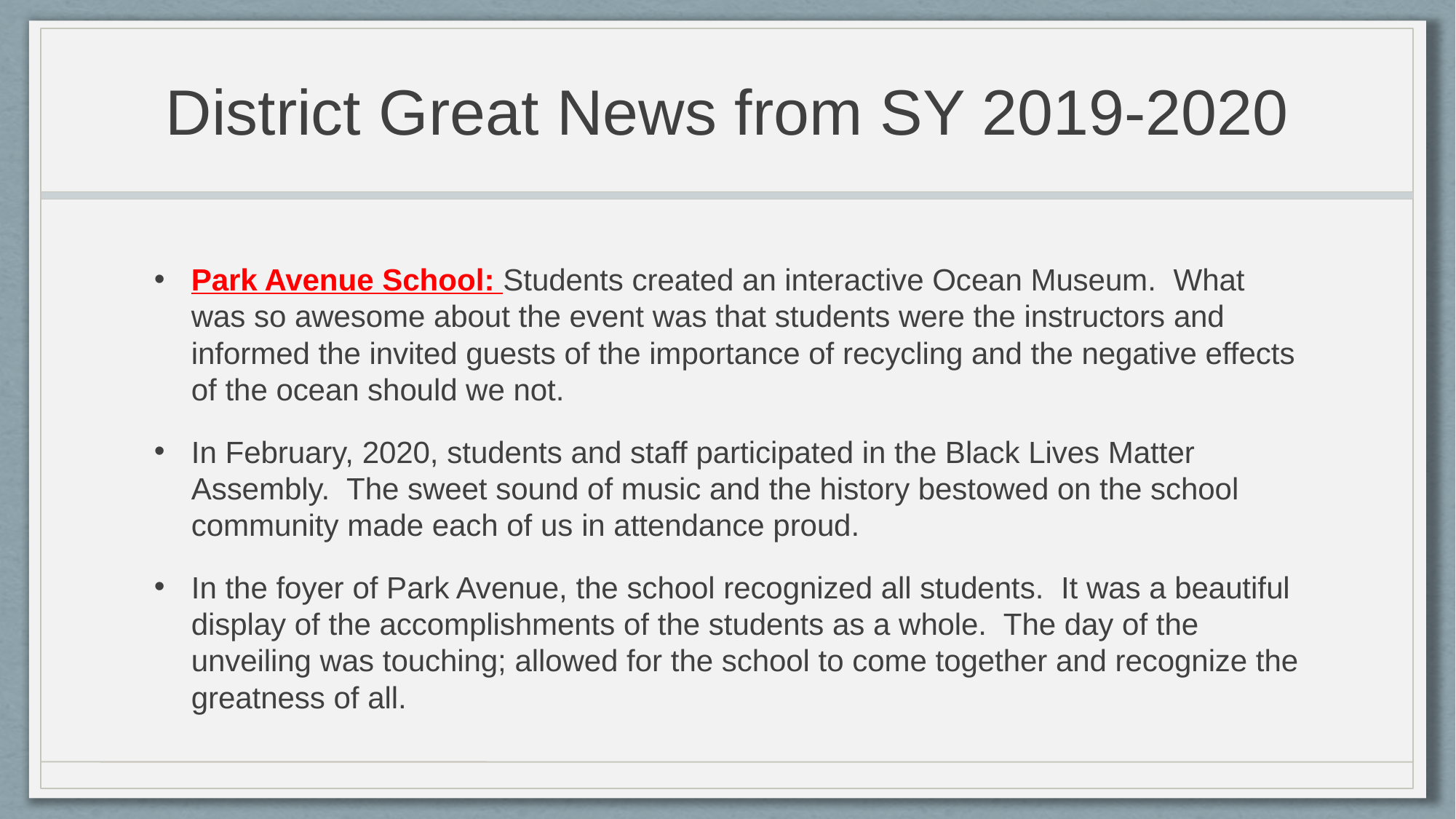

# District Great News from SY 2019-2020
Park Avenue School: Students created an interactive Ocean Museum.  What was so awesome about the event was that students were the instructors and informed the invited guests of the importance of recycling and the negative effects of the ocean should we not.
In February, 2020, students and staff participated in the Black Lives Matter Assembly.  The sweet sound of music and the history bestowed on the school community made each of us in attendance proud.
In the foyer of Park Avenue, the school recognized all students.  It was a beautiful display of the accomplishments of the students as a whole.  The day of the unveiling was touching; allowed for the school to come together and recognize the greatness of all.